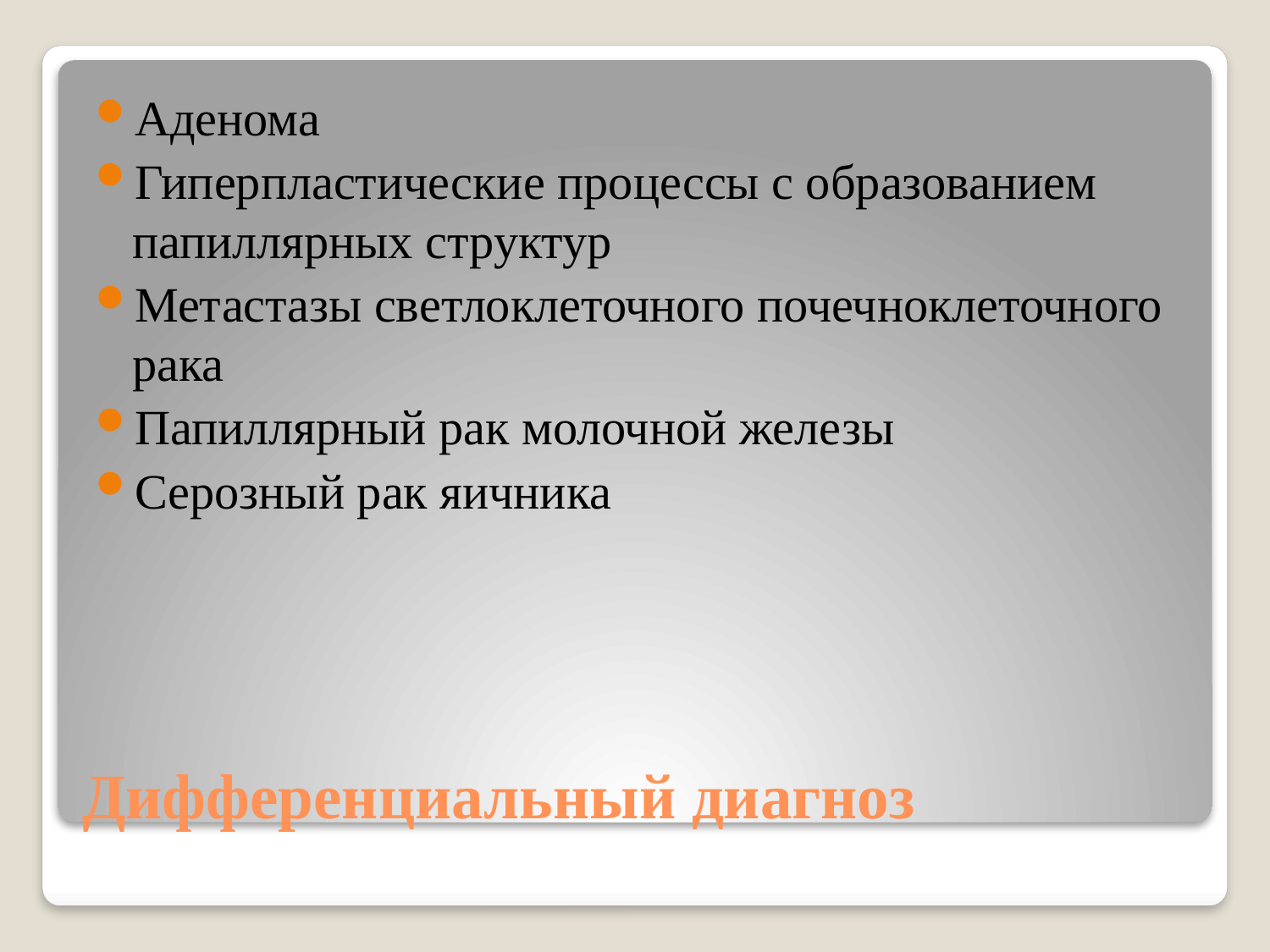

Аденома
Гиперпластические процессы с образованием папиллярных структур
Метастазы светлоклеточного почечноклеточного рака
Папиллярный рак молочной железы
Серозный рак яичника

# Дифференциальный диагноз